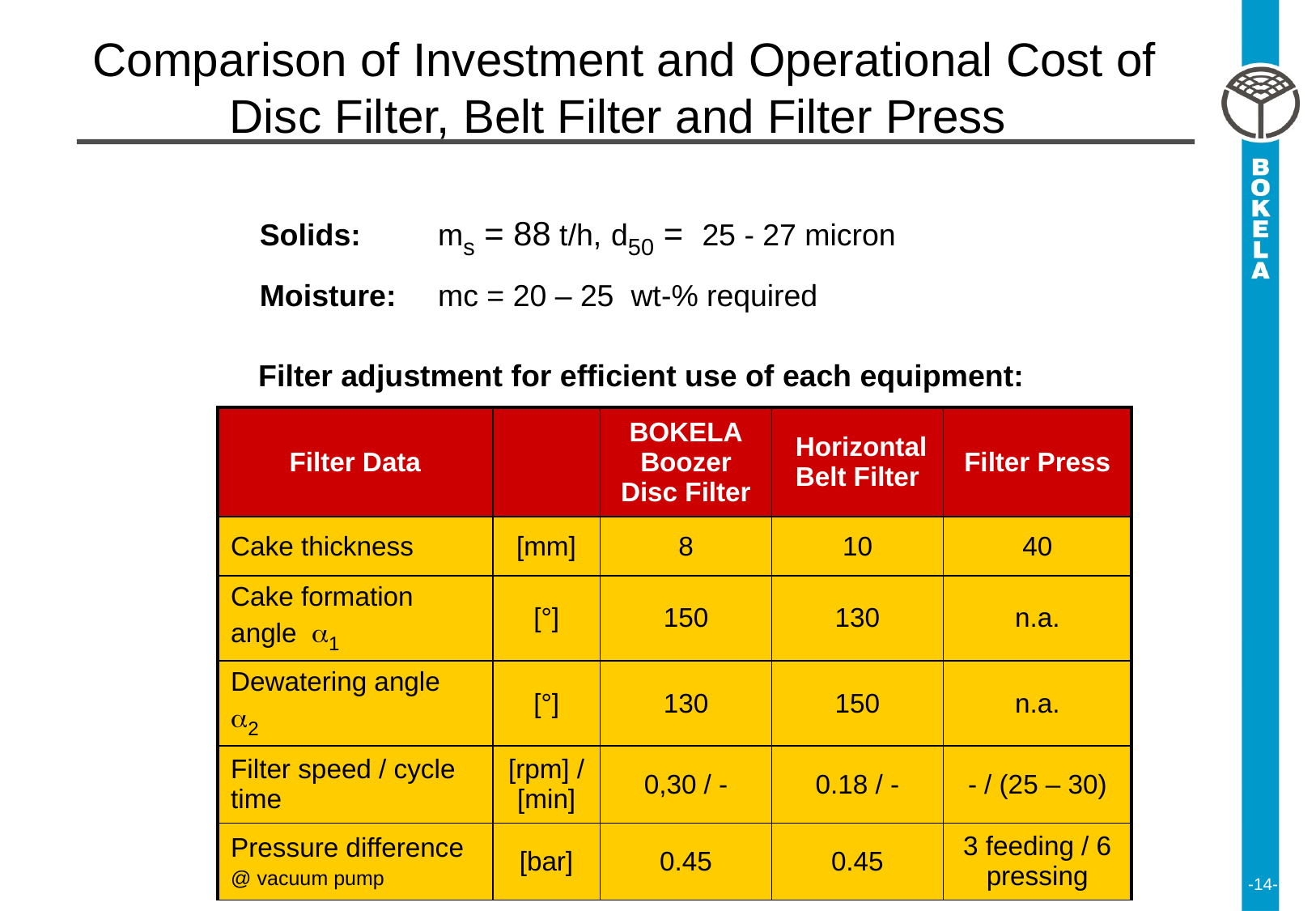

Comparison of Investment and Operational Cost of Disc Filter, Belt Filter and Filter Press
Solids:	ms = 88 t/h, d50 =  25 - 27 micron
Moisture: 	mc = 20 – 25  wt-% required
Filter adjustment for efficient use of each equipment:
| Filter Data |  | BOKELA Boozer Disc Filter | Horizontal Belt Filter | Filter Press |
| --- | --- | --- | --- | --- |
| Cake thickness | [mm] | 8 | 10 | 40 |
| Cake formation angle α1 | [°] | 150 | 130 | n.a. |
| Dewatering angle α2 | [°] | 130 | 150 | n.a. |
| Filter speed / cycle time | [rpm] / [min] | 0,30 / - | 0.18 / - | - / (25 – 30) |
| Pressure difference @ vacuum pump | [bar] | 0.45 | 0.45 | 3 feeding / 6 pressing |
-14-